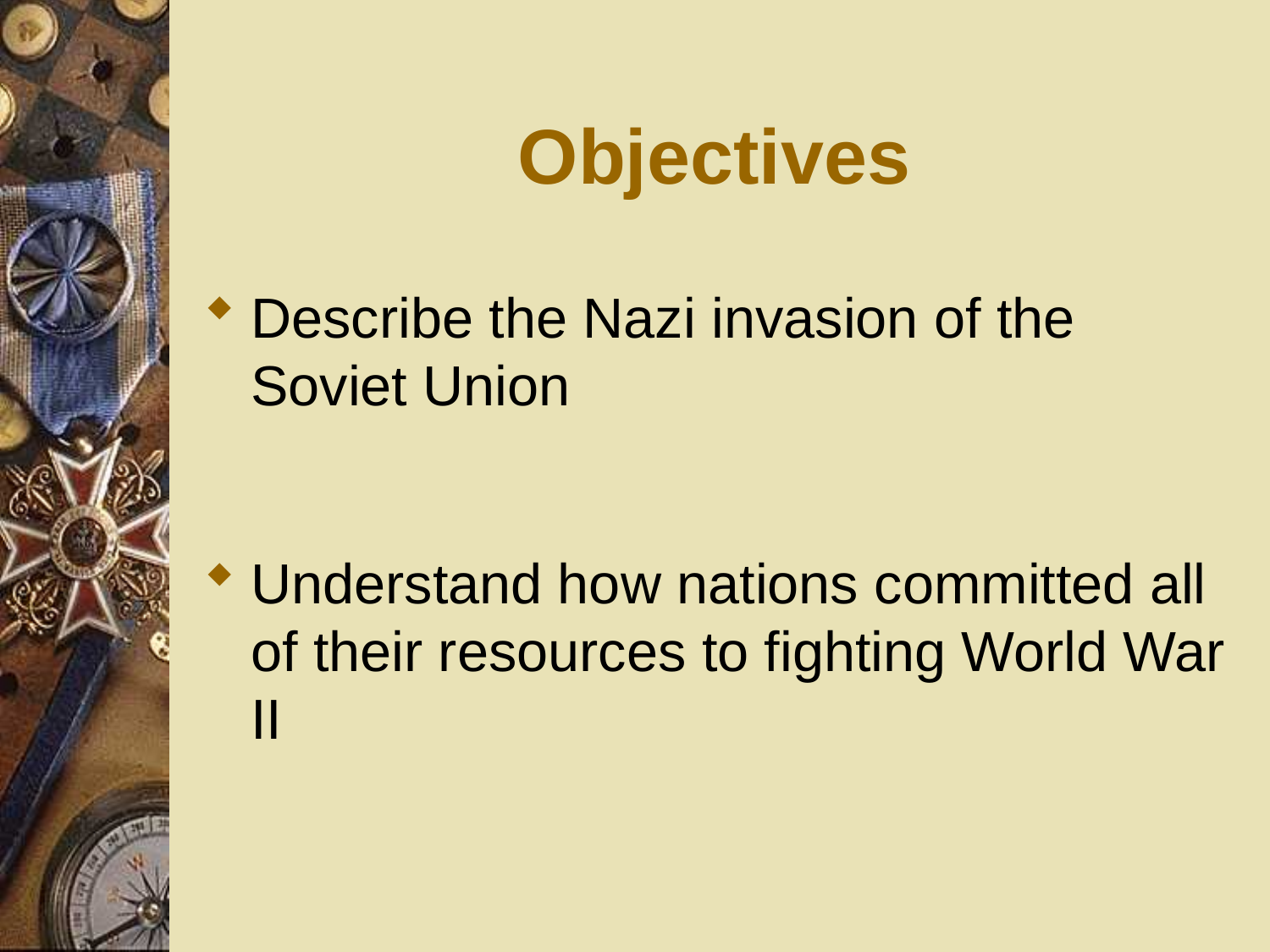

# Objectives
Describe the Nazi invasion of the Soviet Union

Understand how nations committed all of their resources to fighting World War II